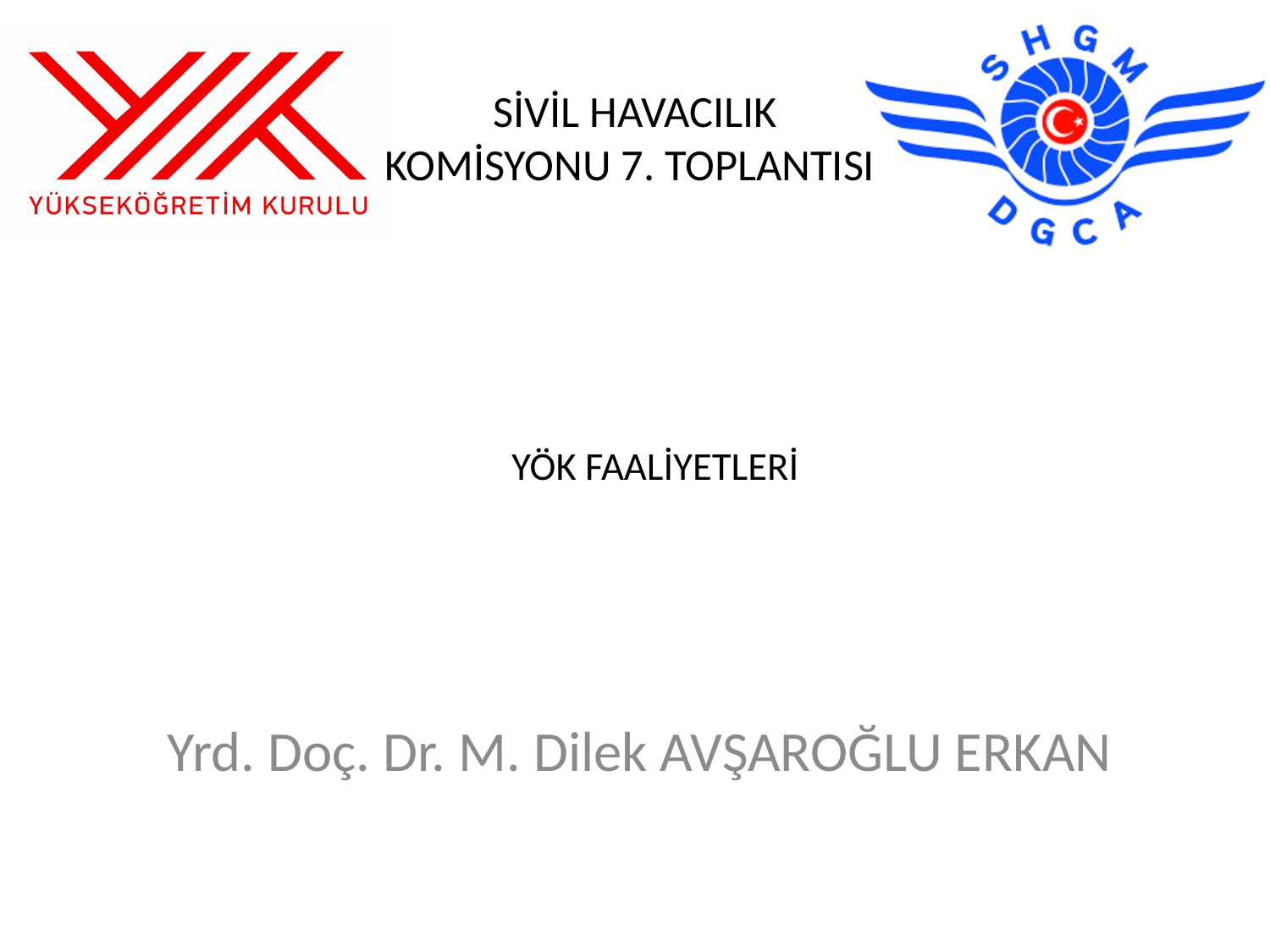

# YÖK FAALİYETLERİ
Yrd. Doç. Dr. M. Dilek AVŞAROĞLU ERKAN